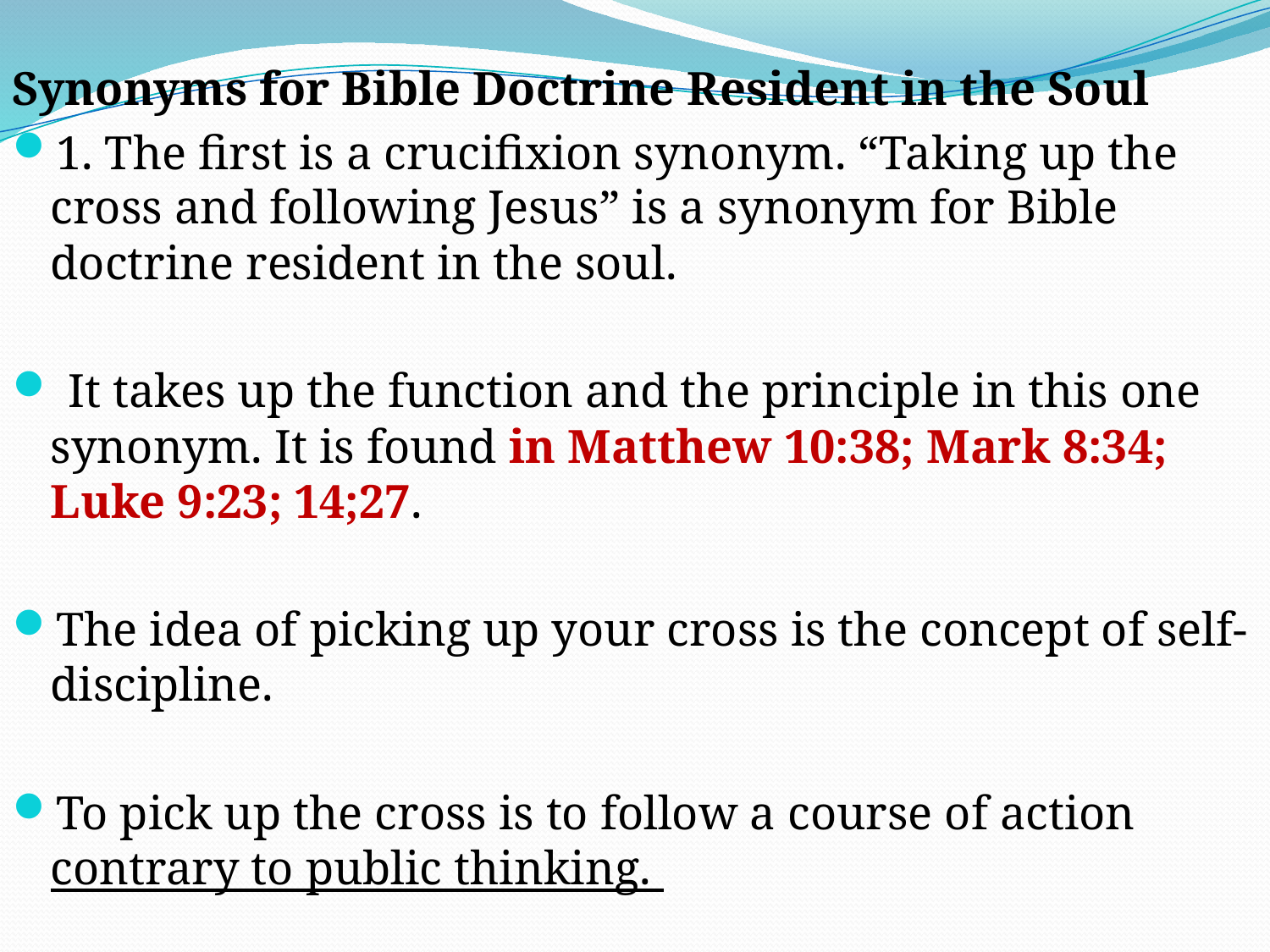

Synonyms for Bible Doctrine Resident in the Soul
1. The first is a crucifixion synonym. “Taking up the cross and following Jesus” is a synonym for Bible doctrine resident in the soul.

 It takes up the function and the principle in this one synonym. It is found in Matthew 10:38; Mark 8:34; Luke 9:23; 14;27.

The idea of picking up your cross is the concept of self-discipline.

To pick up the cross is to follow a course of action contrary to public thinking.